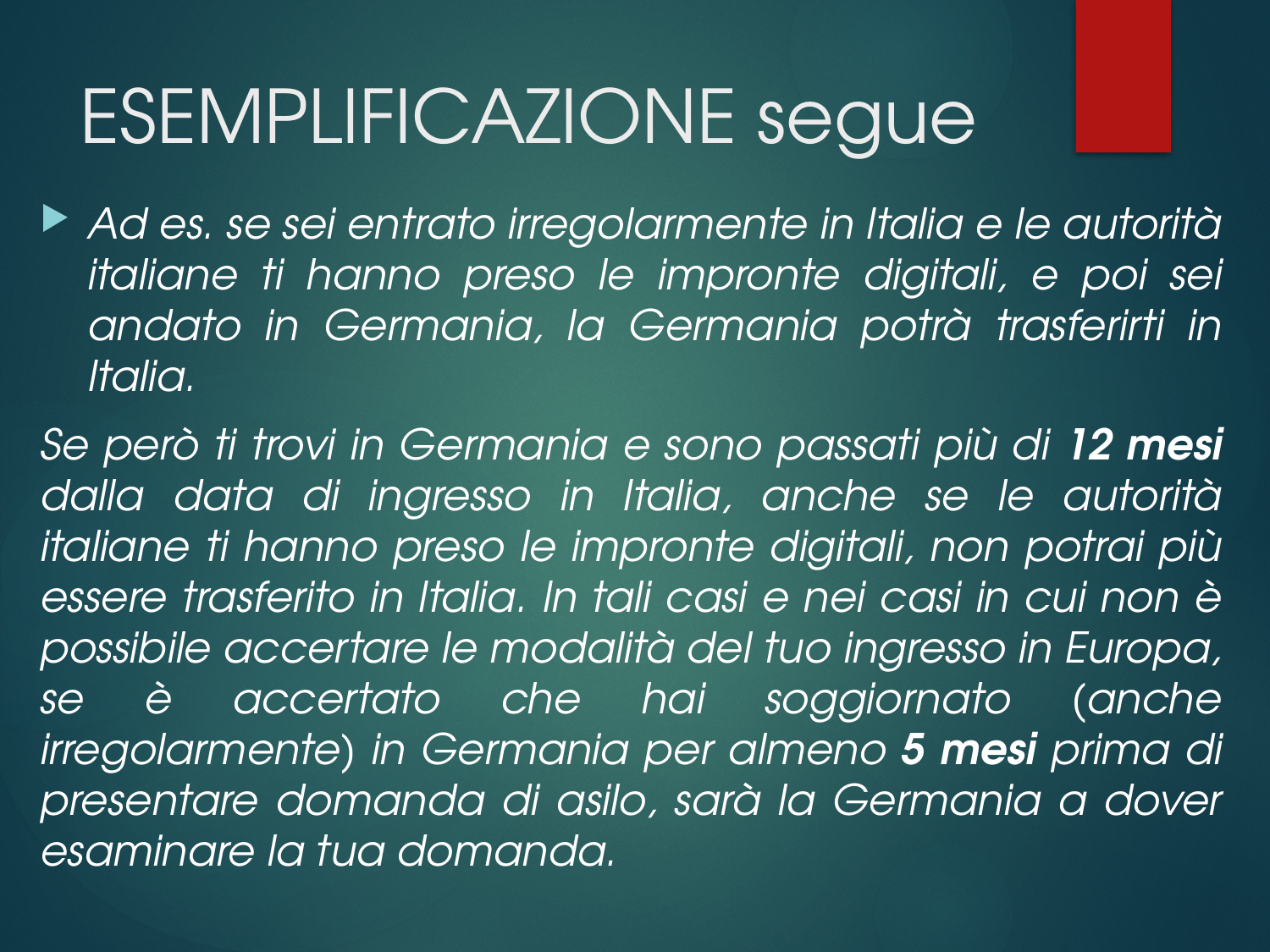

# ESEMPLIFICAZIONE segue
Ad es. se sei entrato irregolarmente in Italia e le autorità italiane ti hanno preso le impronte digitali, e poi sei andato in Germania, la Germania potrà trasferirti in Italia.
Se però ti trovi in Germania e sono passati più di 12 mesi dalla data di ingresso in Italia, anche se le autorità italiane ti hanno preso le impronte digitali, non potrai più essere trasferito in Italia. In tali casi e nei casi in cui non è possibile accertare le modalità del tuo ingresso in Europa, se è accertato che hai soggiornato (anche irregolarmente) in Germania per almeno 5 mesi prima di presentare domanda di asilo, sarà la Germania a dover esaminare la tua domanda.